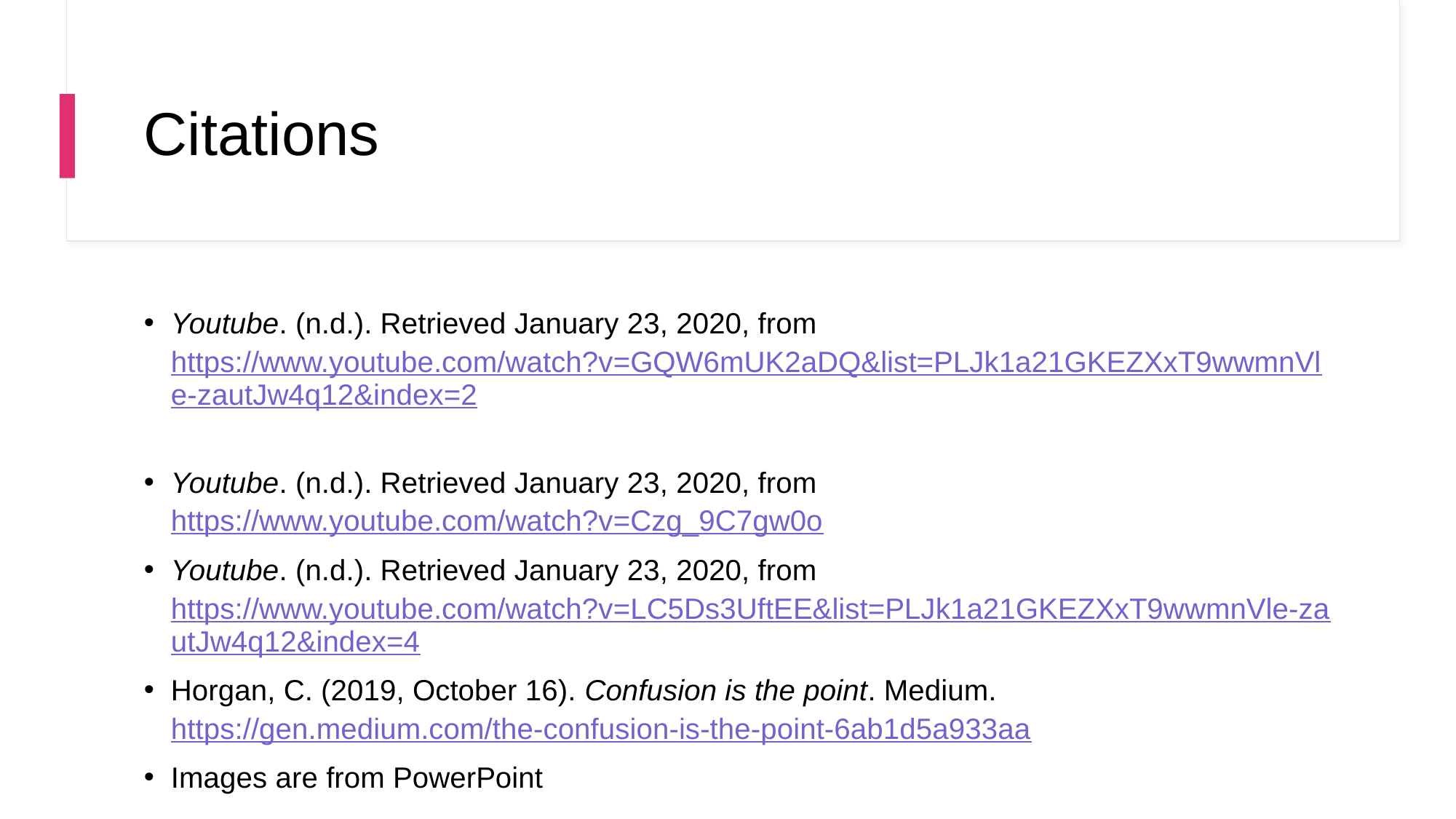

# Citations
Youtube. (n.d.). Retrieved January 23, 2020, from https://www.youtube.com/watch?v=GQW6mUK2aDQ&list=PLJk1a21GKEZXxT9wwmnVle-zautJw4q12&index=2
Youtube. (n.d.). Retrieved January 23, 2020, from https://www.youtube.com/watch?v=Czg_9C7gw0o
Youtube. (n.d.). Retrieved January 23, 2020, from https://www.youtube.com/watch?v=LC5Ds3UftEE&list=PLJk1a21GKEZXxT9wwmnVle-zautJw4q12&index=4
Horgan, C. (2019, October 16). Confusion is the point. Medium. https://gen.medium.com/the-confusion-is-the-point-6ab1d5a933aa
Images are from PowerPoint